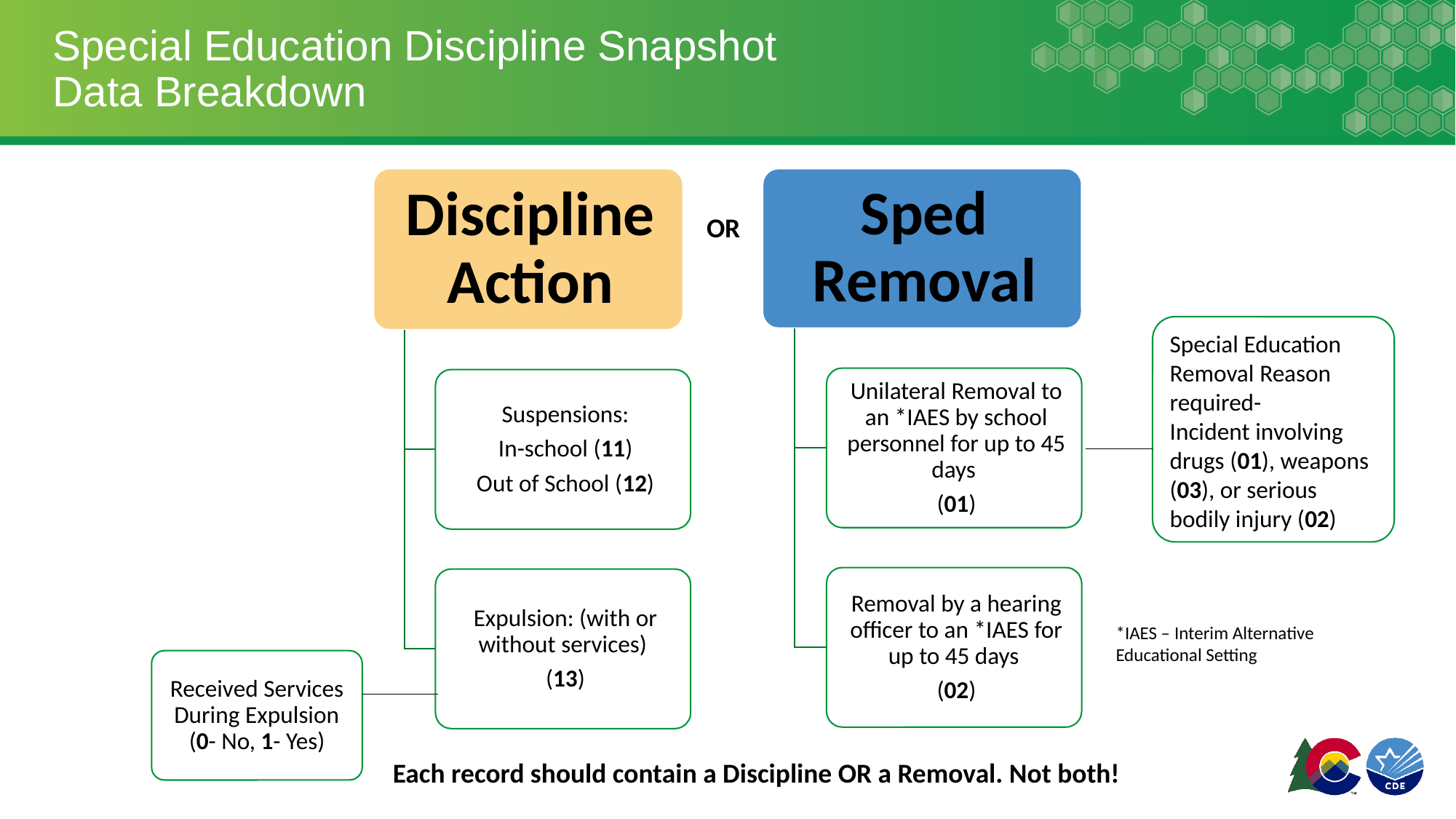

# Special Education Discipline Snapshot Data Breakdown
Discipline Action
Suspensions:
In-school (11)
Out of School (12)
Expulsion: (with or without services)
(13)
Sped Removal
Unilateral Removal to an *IAES by school personnel for up to 45 days
(01)
Removal by a hearing officer to an *IAES for up to 45 days
(02)
 OR
Special Education Removal Reason required-
Incident involving drugs (01), weapons (03), or serious bodily injury (02)
*IAES – Interim Alternative Educational Setting

Received Services During Expulsion (0- No, 1- Yes)
         Each record should contain a Discipline OR a Removal. Not both!